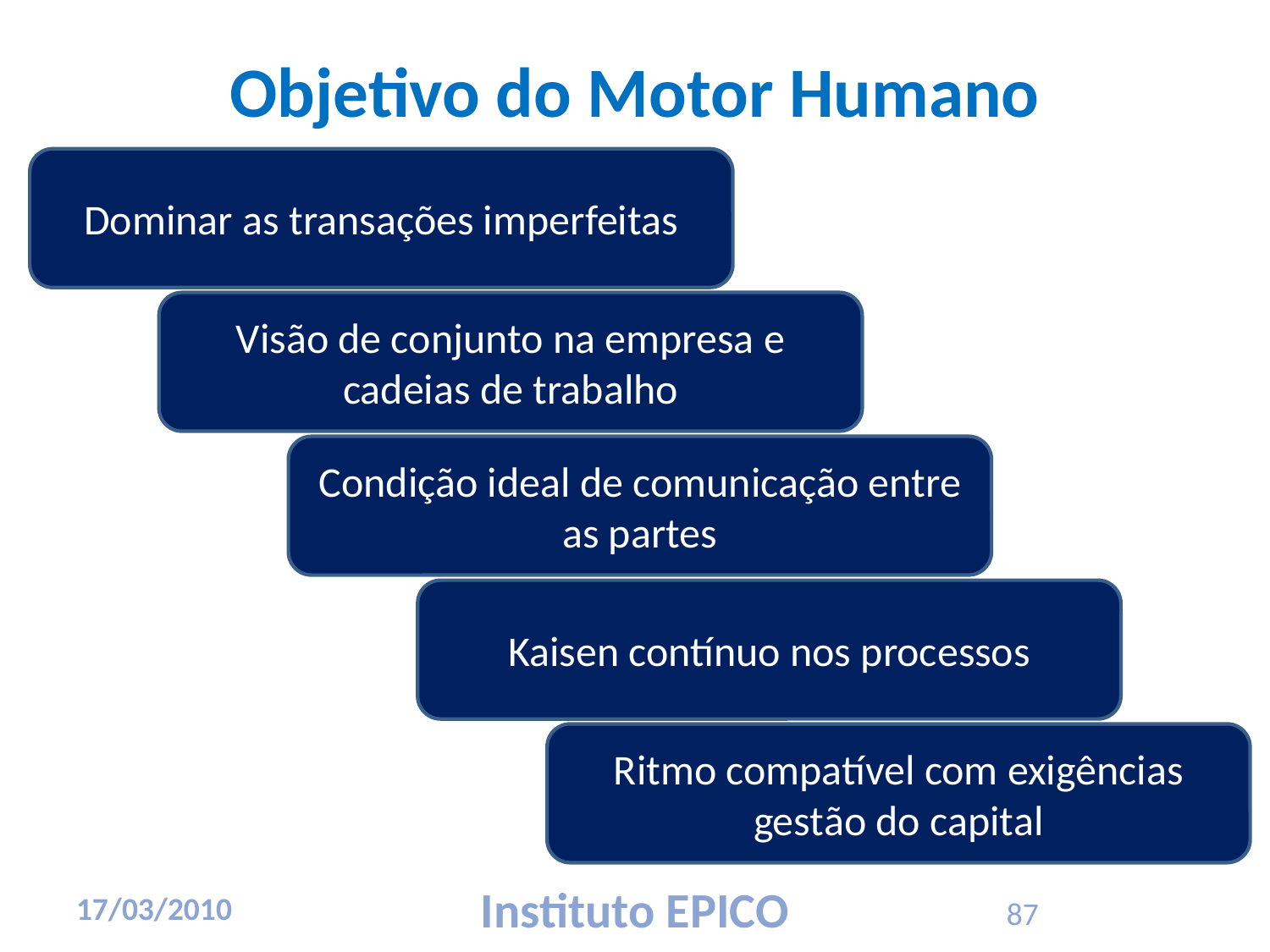

# Objetivo do Motor Humano
Dominar as transações imperfeitas
Visão de conjunto na empresa e cadeias de trabalho
Condição ideal de comunicação entre as partes
Kaisen contínuo nos processos
Ritmo compatível com exigências gestão do capital
87
17/03/2010
Instituto EPICO